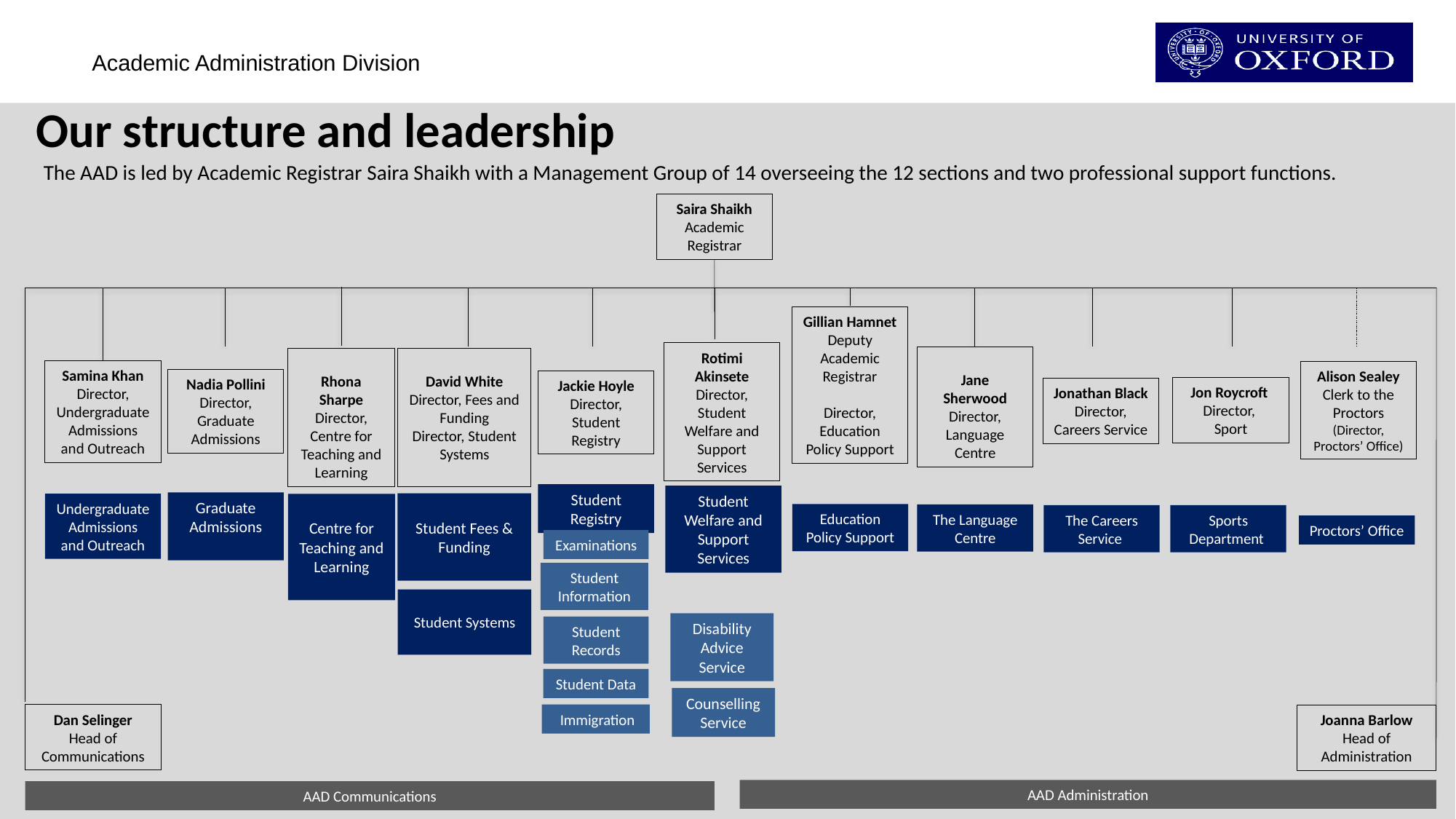

Our structure and leadership
The AAD is led by Academic Registrar Saira Shaikh with a Management Group of 14 overseeing the 12 sections and two professional support functions.
Saira Shaikh
Academic Registrar
Gillian Hamnet
Deputy Academic Registrar

Director, Education Policy Support
Rotimi Akinsete
Director, Student Welfare and Support Services
Jon Roycroft
Director,
Sport

Jane Sherwood
Director, Language Centre
Jonathan Black
Director, Careers Service
Nadia Pollini
Director, Graduate Admissions
Samina Khan
Director, Undergraduate Admissions and Outreach

Rhona Sharpe
Director, Centre for Teaching and Learning

David White
Director, Fees and Funding Director, Student Systems

Jackie Hoyle
Director, Student Registry
Alison Sealey
Clerk to the Proctors (Director, Proctors’ Office)
Undergraduate Admissions and Outreach
Graduate Admissions

Student Registry
Education Policy Support
The Language Centre
Student Welfare and Support Services
The Careers Service
Sports Department
Proctors’ Office

Centre for Teaching and Learning

Student Fees & Funding

Examinations
Student Information

Student Systems

Disability Advice Service
Student Records
Student Data
Counselling Service
Dan Selinger
Head of Communications
 Immigration
Joanna Barlow
Head of Administration
AAD Administration
AAD Communications